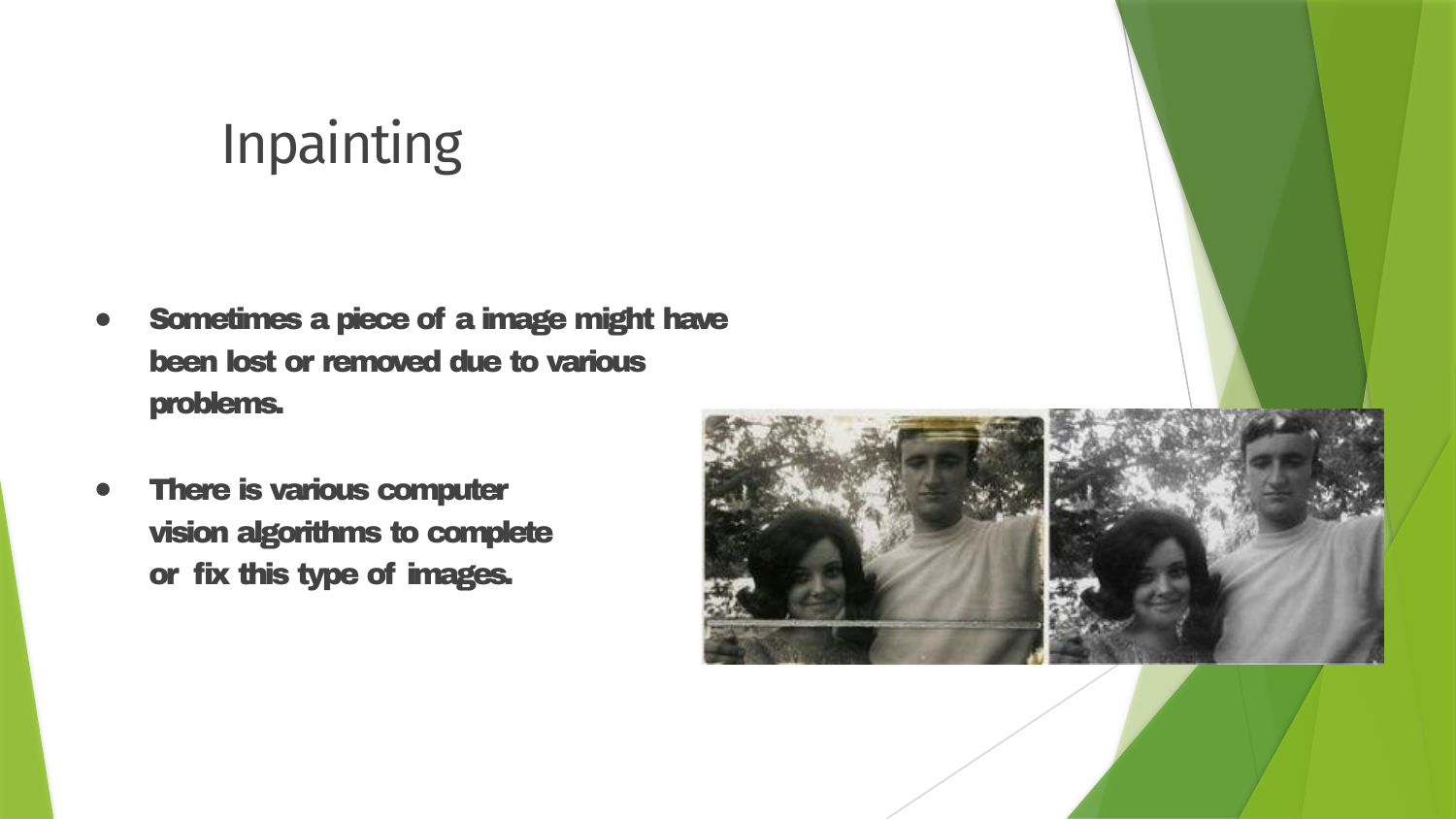

# Inpainting
Sometimes a piece of a image might have  been lost or removed due to various problems.

There is various computer  vision algorithms to complete or  fix this type of images.